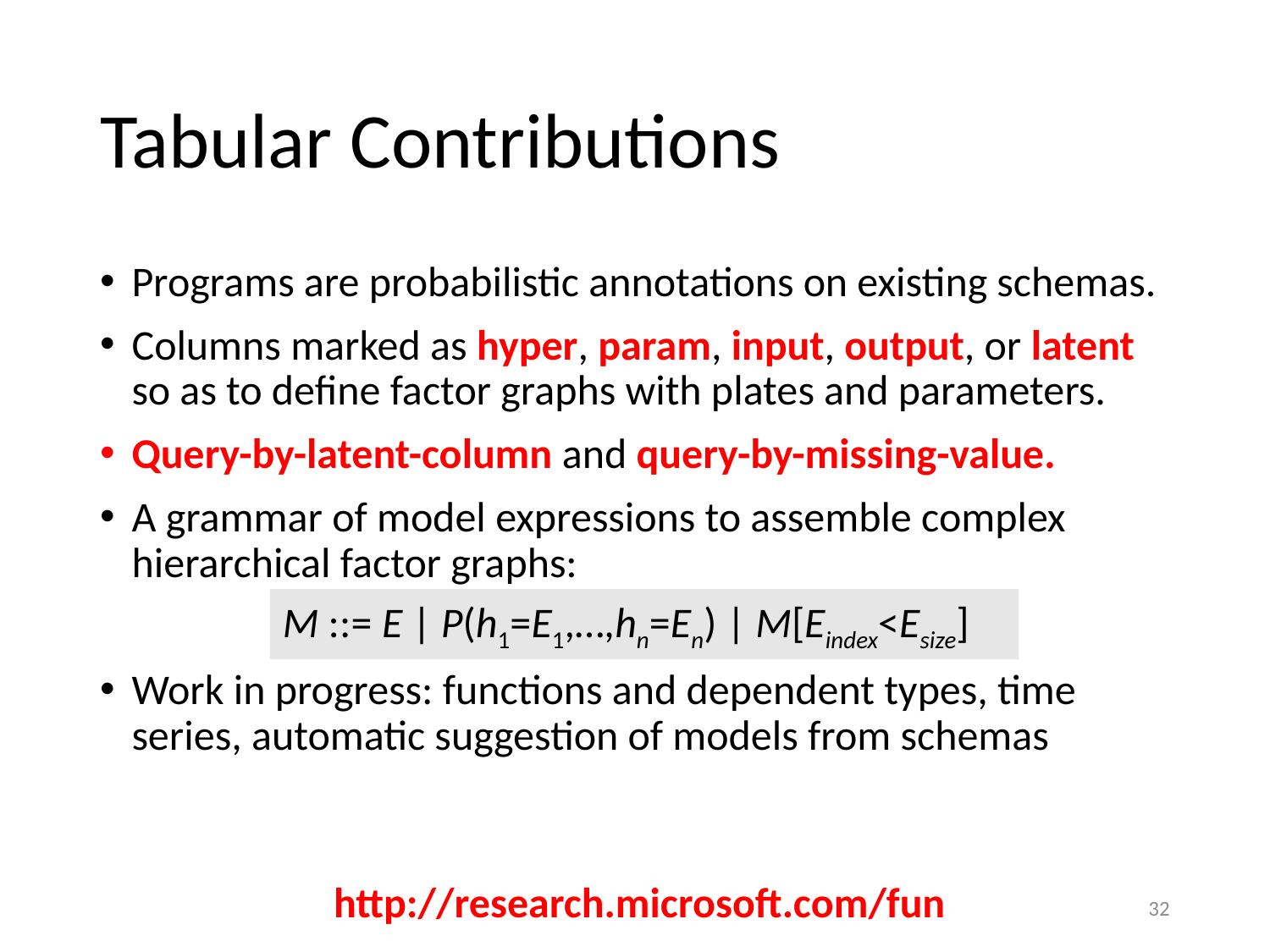

# Tabular Contributions
Programs are probabilistic annotations on existing schemas.
Columns marked as hyper, param, input, output, or latent so as to define factor graphs with plates and parameters.
Query-by-latent-column and query-by-missing-value.
A grammar of model expressions to assemble complex hierarchical factor graphs:

Work in progress: functions and dependent types, time series, automatic suggestion of models from schemas
M ::= E | P(h1=E1,…,hn=En) | M[Eindex<Esize]
http://research.microsoft.com/fun
32